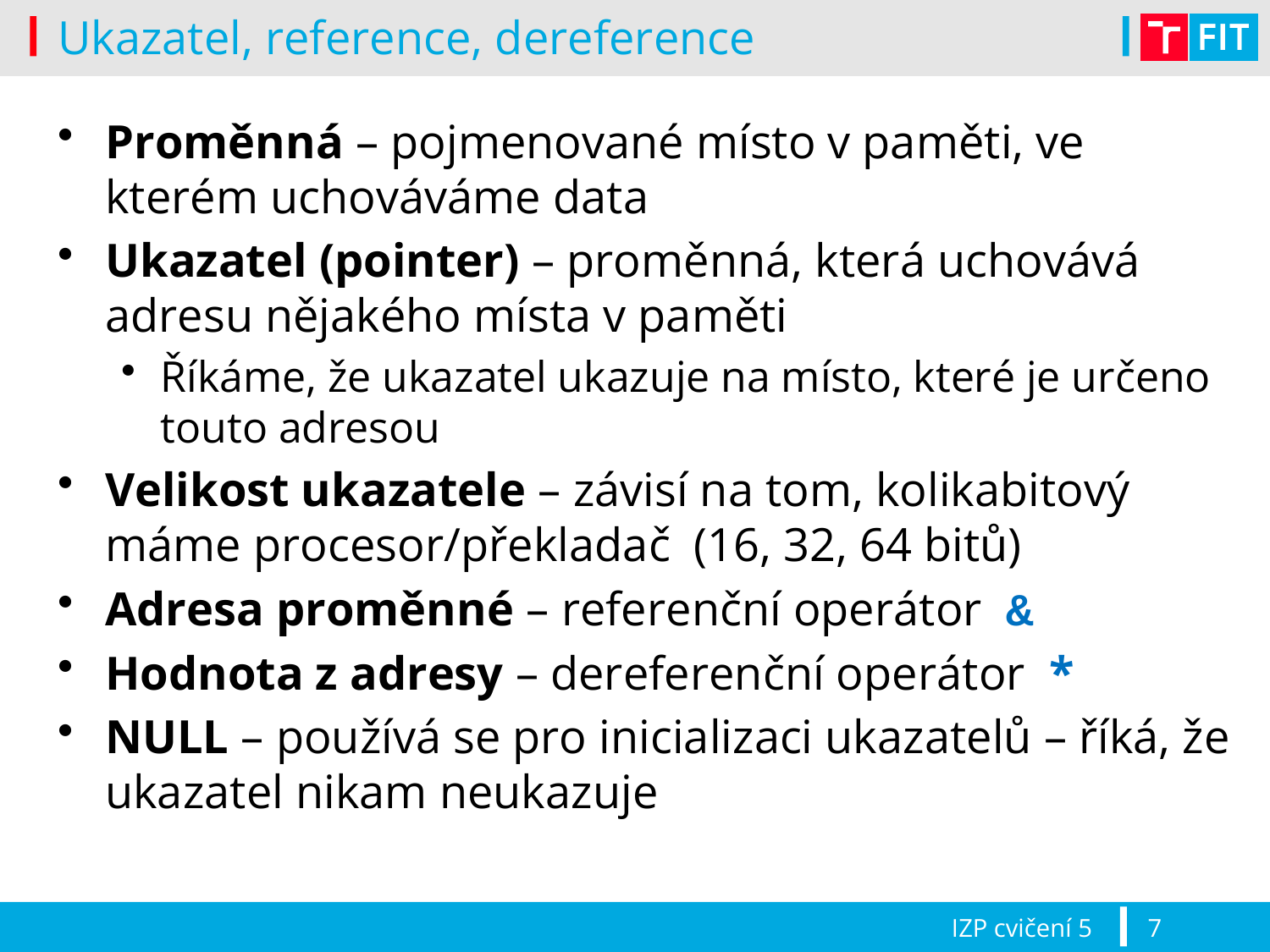

# Ukazatel, reference, dereference
Proměnná – pojmenované místo v paměti, ve kterém uchováváme data
Ukazatel (pointer) – proměnná, která uchovává adresu nějakého místa v paměti
Říkáme, že ukazatel ukazuje na místo, které je určeno touto adresou
Velikost ukazatele – závisí na tom, kolikabitový máme procesor/překladač  (16, 32, 64 bitů)
Adresa proměnné – referenční operátor  &
Hodnota z adresy – dereferenční operátor  *
NULL – používá se pro inicializaci ukazatelů – říká, že ukazatel nikam neukazuje
IZP cvičení 5
7